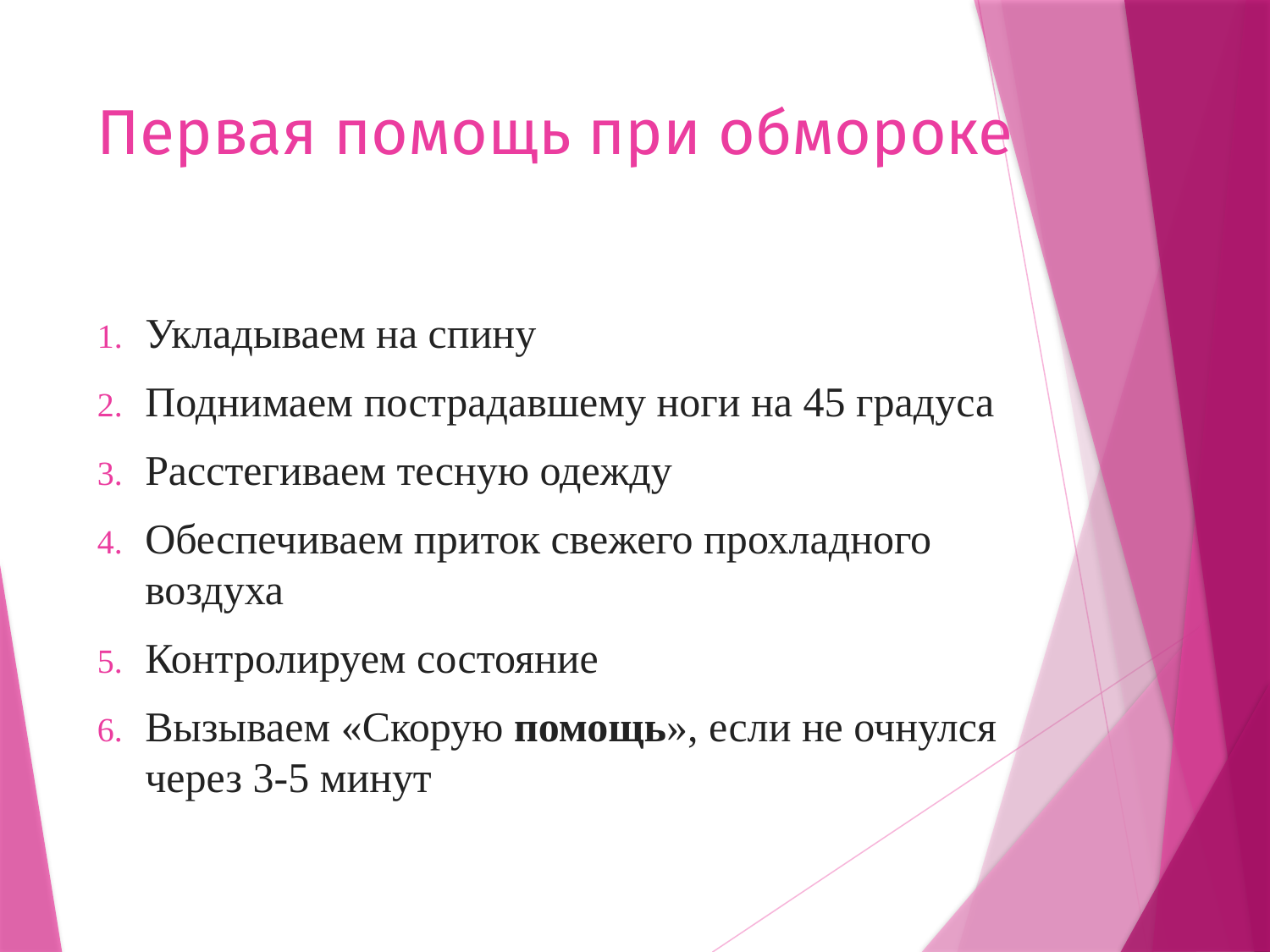

# Первая помощь при обмороке
Укладываем на спину
Поднимаем пострадавшему ноги на 45 градуса
Расстегиваем тесную одежду
Обеспечиваем приток свежего прохладного воздуха
Контролируем состояние
Вызываем «Скорую помощь», если не очнулся через 3-5 минут